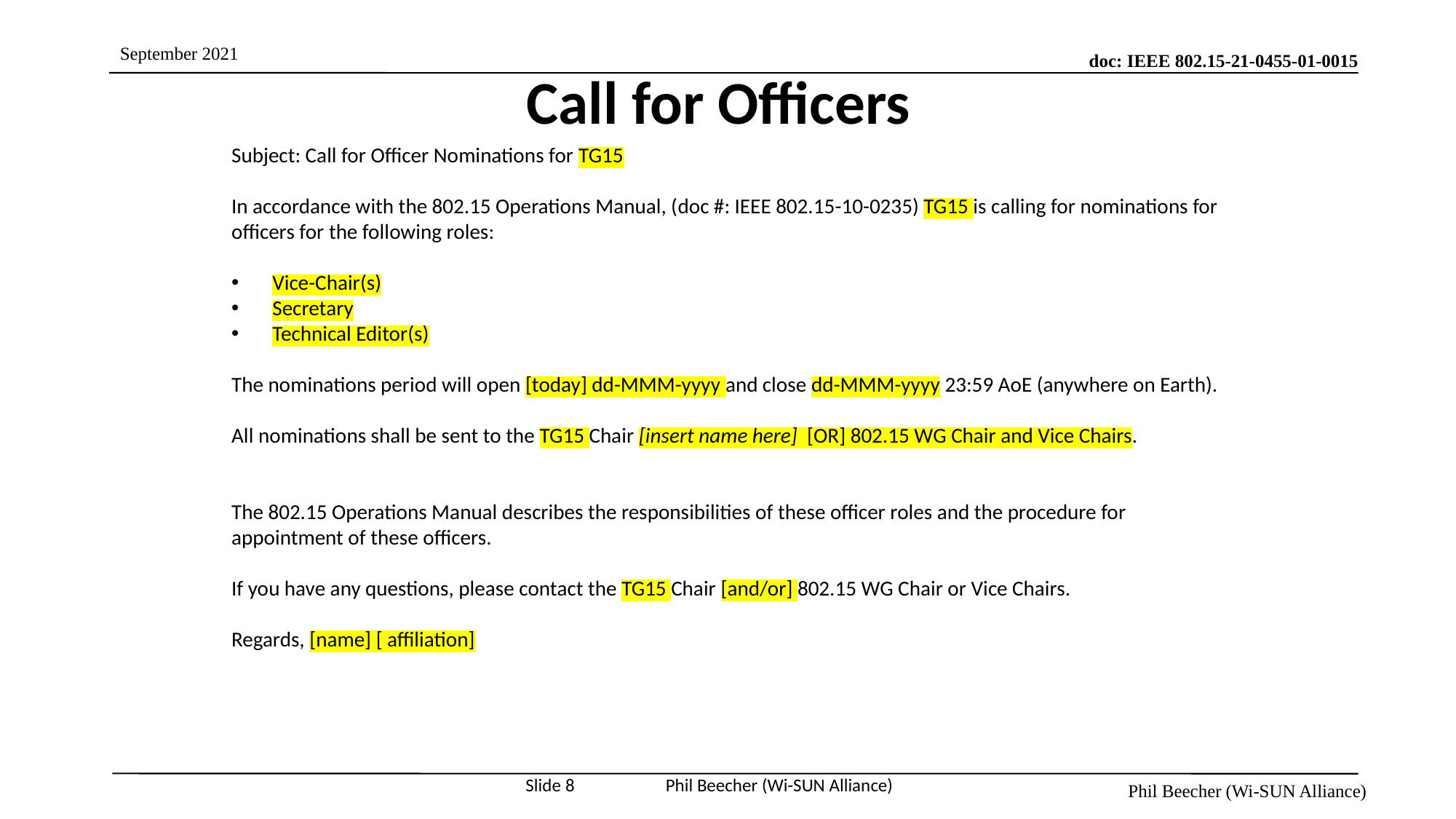

Call for Officers
Subject: Call for Officer Nominations for TG15

In accordance with the 802.15 Operations Manual, (doc #: IEEE 802.15-10-0235) TG15 is calling for nominations for officers for the following roles:

Vice-Chair(s)
Secretary
Technical Editor(s)
The nominations period will open [today] dd-MMM-yyyy and close dd-MMM-yyyy 23:59 AoE (anywhere on Earth).

All nominations shall be sent to the TG15 Chair [insert name here]  [OR] 802.15 WG Chair and Vice Chairs.

The 802.15 Operations Manual describes the responsibilities of these officer roles and the procedure for appointment of these officers.

If you have any questions, please contact the TG15 Chair [and/or] 802.15 WG Chair or Vice Chairs.

Regards, [name] [ affiliation]

Slide 8
Phil Beecher (Wi-SUN Alliance)